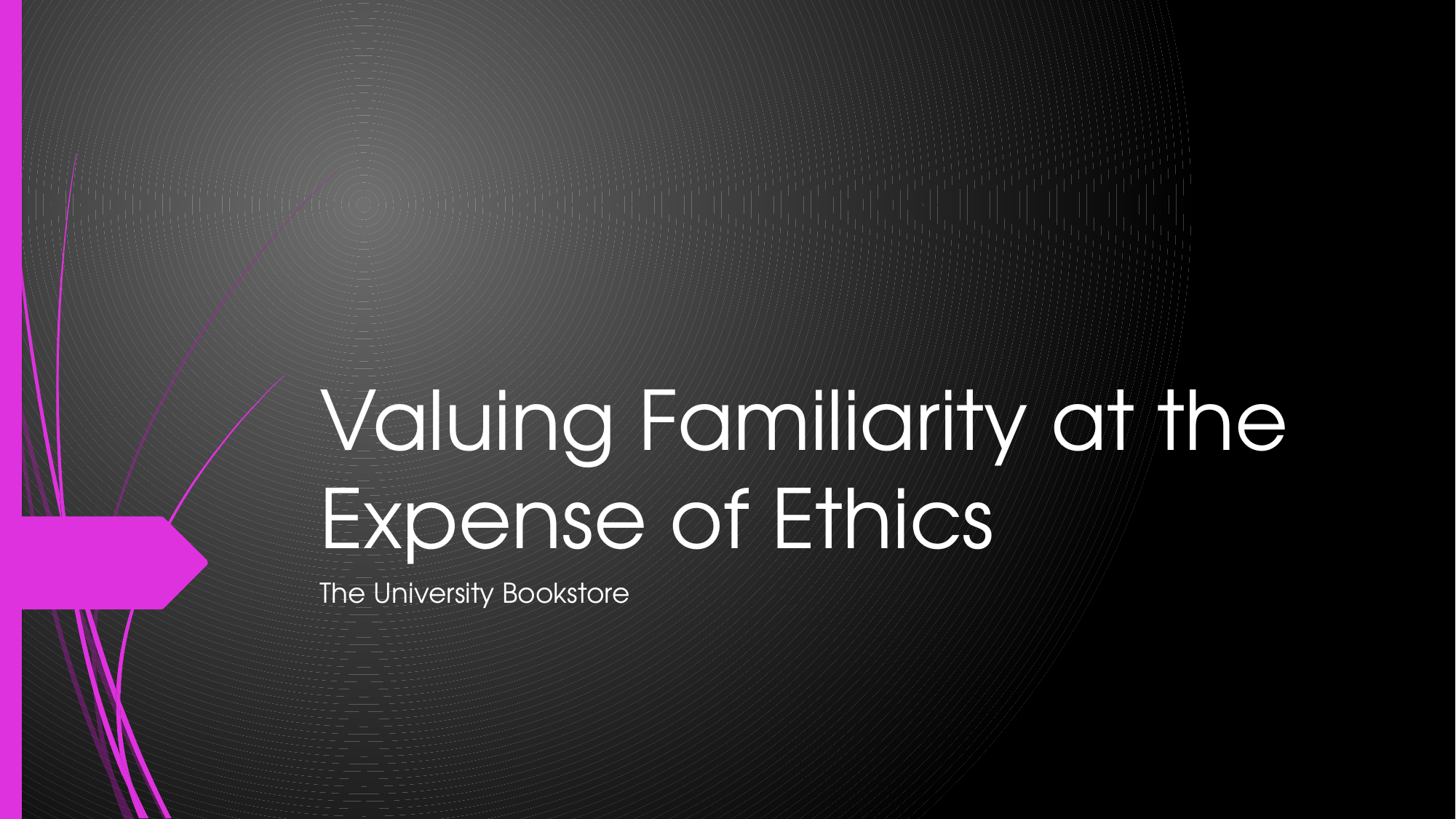

# Valuing Familiarity at the Expense of Ethics
The University Bookstore